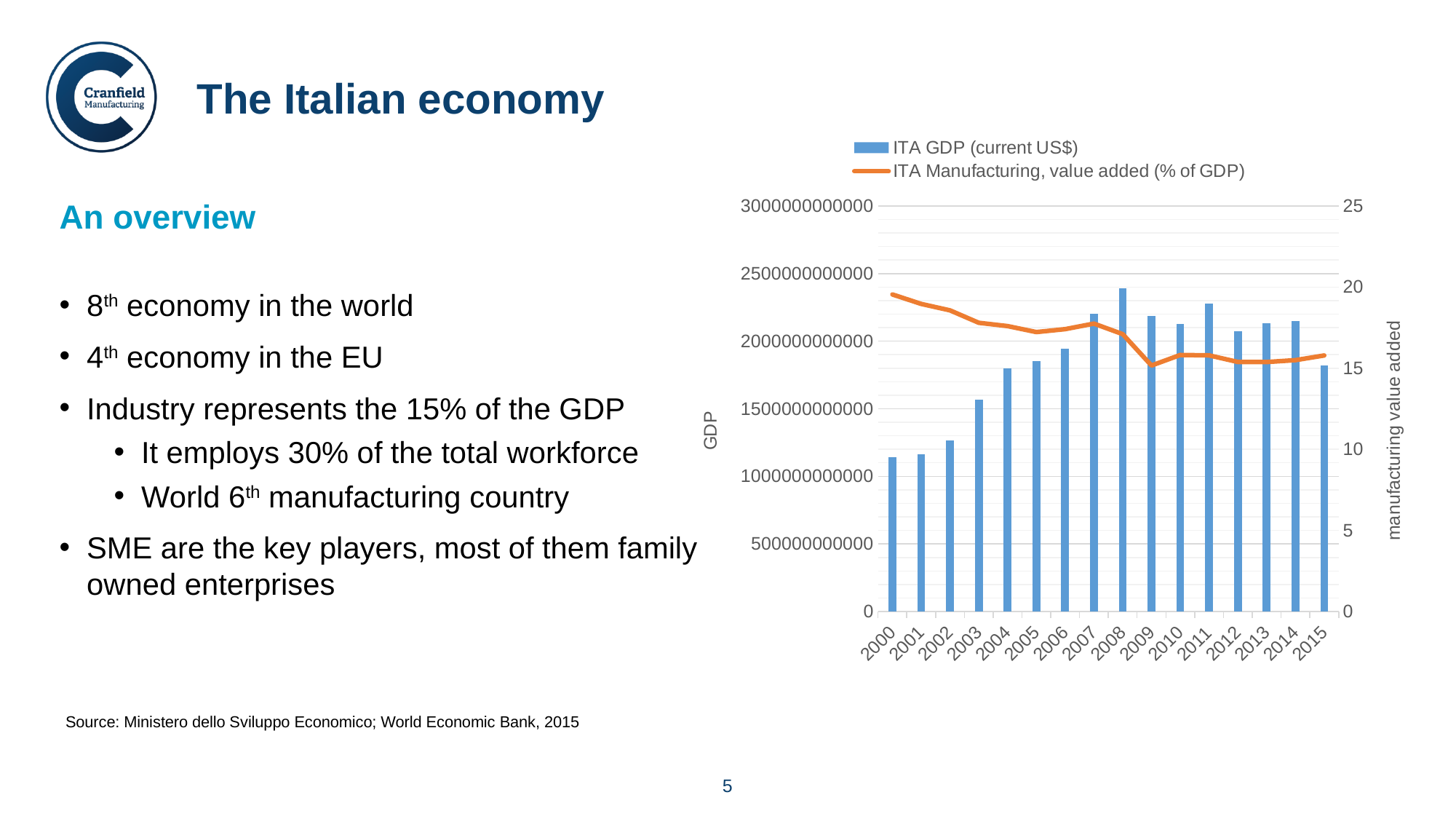

The Italian economy

### Chart

| Category | ITA GDP (current US$) | ITA Manufacturing, value added (% of GDP) |
|---|---|---|
| 2000 | 1141760021927.4001 | 19.54713825141829 |
| 2001 | 1162317840447.4272 | 18.96419548764354 |
| 2002 | 1266510668642.9512 | 18.567244564316805 |
| 2003 | 1569649631715.5757 | 17.800853561170342 |
| 2004 | 1798314755525.2048 | 17.59849614477792 |
| 2005 | 1852661936077.6023 | 17.228046829286754 |
| 2006 | 1942633841801.5305 | 17.40852932081137 |
| 2007 | 2203053327128.3877 | 17.751356026826187 |
| 2008 | 2390729210487.769 | 17.10154769410304 |
| 2009 | 2185160158794.1094 | 15.166323344158952 |
| 2010 | 2125184794172.1853 | 15.817049312079284 |
| 2011 | 2276150874756.7417 | 15.792634118541256 |
| 2012 | 2072823111961.1003 | 15.38731879691912 |
| 2013 | 2130491269673.4404 | 15.382627398840635 |
| 2014 | 2149814265578.416 | 15.498643221505887 |
| 2015 | 1821496964400.577 | 15.788109426705782 |
An overview
8th economy in the world
4th economy in the EU
Industry represents the 15% of the GDP
It employs 30% of the total workforce
World 6th manufacturing country
SME are the key players, most of them family
owned enterprises

Source: Ministero dello Sviluppo Economico; World Economic Bank, 2015